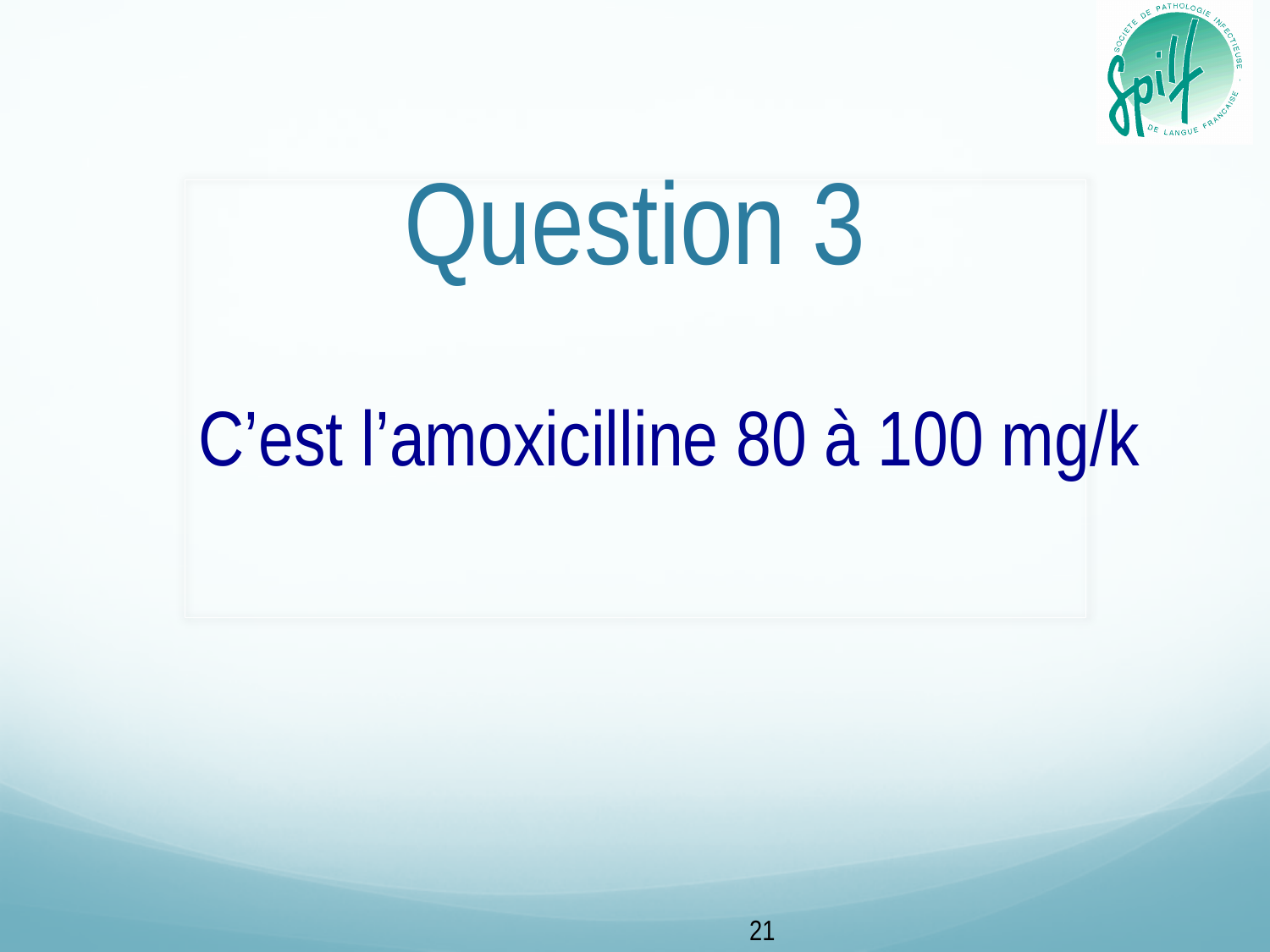

# Question 3
C’est l’amoxicilline 80 à 100 mg/k
21